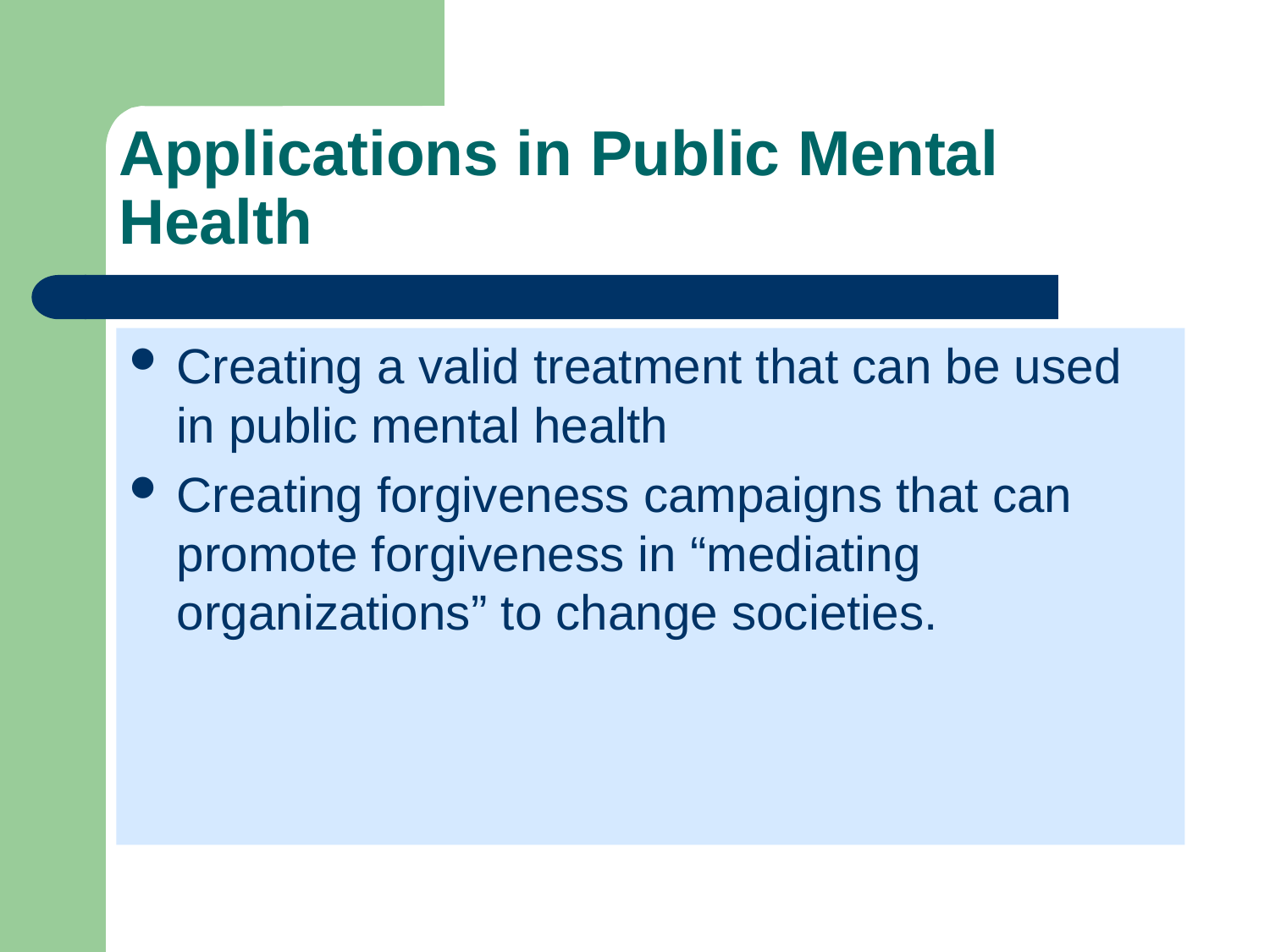

# Applications in Public Mental Health
Creating a valid treatment that can be used in public mental health
Creating forgiveness campaigns that can promote forgiveness in “mediating organizations” to change societies.